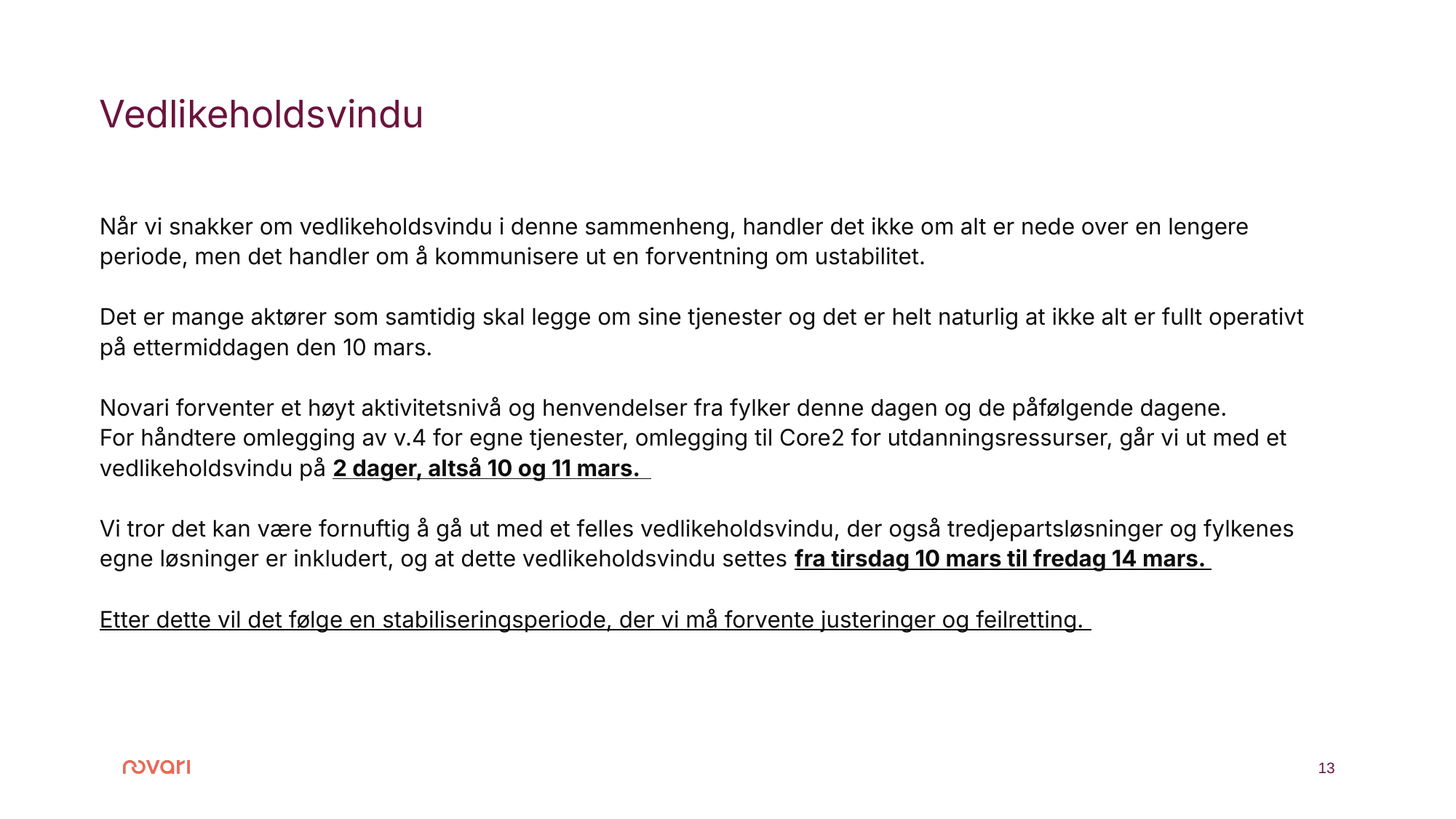

# Vedlikeholdsvindu

Når vi snakker om vedlikeholdsvindu i denne sammenheng, handler det ikke om alt er nede over en lengere periode, men det handler om å kommunisere ut en forventning om ustabilitet.
Det er mange aktører som samtidig skal legge om sine tjenester og det er helt naturlig at ikke alt er fullt operativt på ettermiddagen den 10 mars.

Novari forventer et høyt aktivitetsnivå og henvendelser fra fylker denne dagen og de påfølgende dagene.
For håndtere omlegging av v.4 for egne tjenester, omlegging til Core2 for utdanningsressurser, går vi ut med et vedlikeholdsvindu på 2 dager, altså 10 og 11 mars.
Vi tror det kan være fornuftig å gå ut med et felles vedlikeholdsvindu, der også tredjepartsløsninger og fylkenes egne løsninger er inkludert, og at dette vedlikeholdsvindu settes fra tirsdag 10 mars til fredag 14 mars.

Etter dette vil det følge en stabiliseringsperiode, der vi må forvente justeringer og feilretting.

13